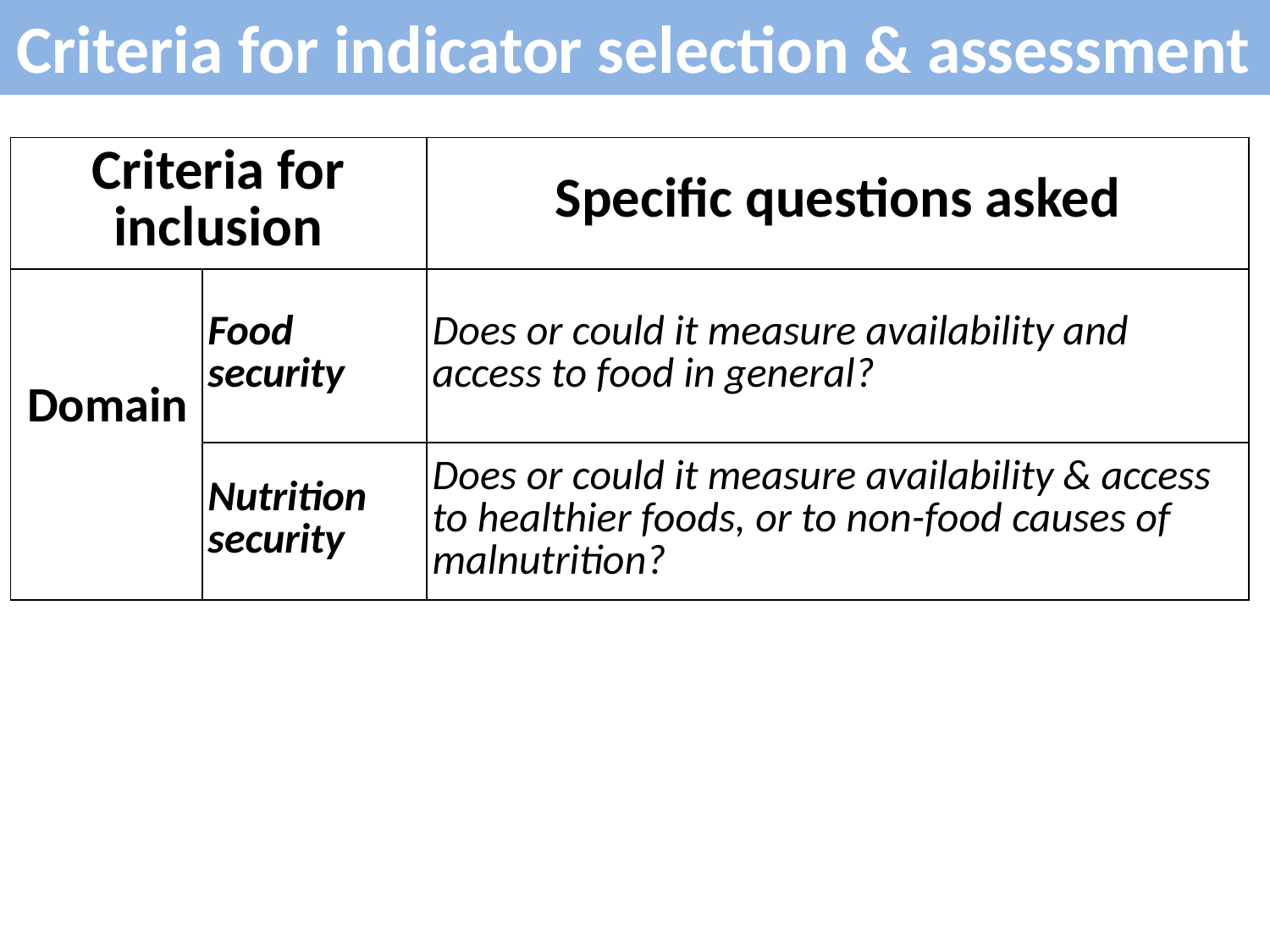

Criteria for indicator selection & assessment
| Criteria for inclusion |  | Specific questions asked |
| --- | --- | --- |
| Domain | Food security | Does or could it measure availability and access to food in general? |
|  | Nutrition security | Does or could it measure availability & access to healthier foods, or to non-food causes of malnutrition? |